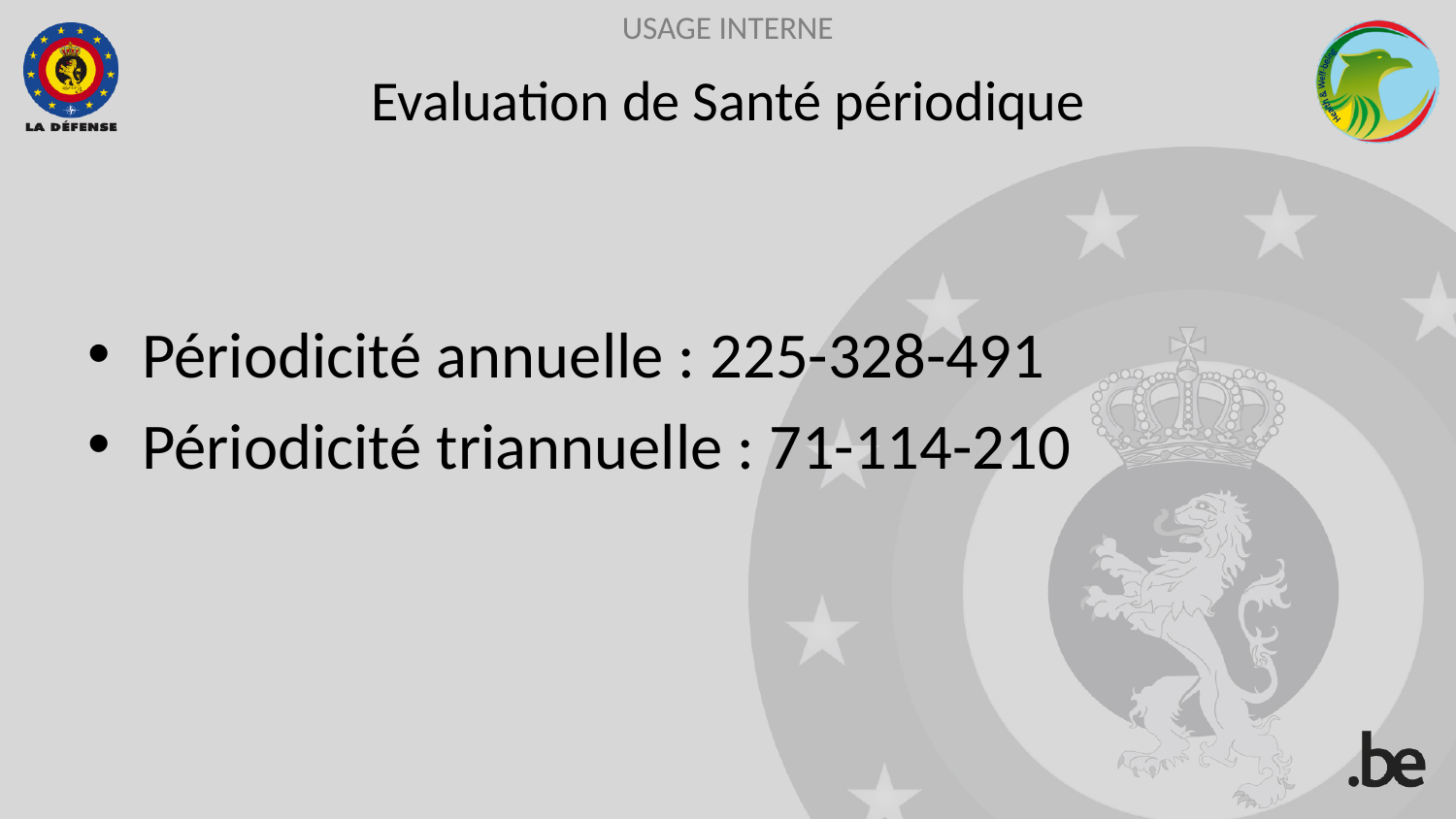

# Evaluation de Santé périodique
Périodicité annuelle : 225-328-491
Périodicité triannuelle : 71-114-210